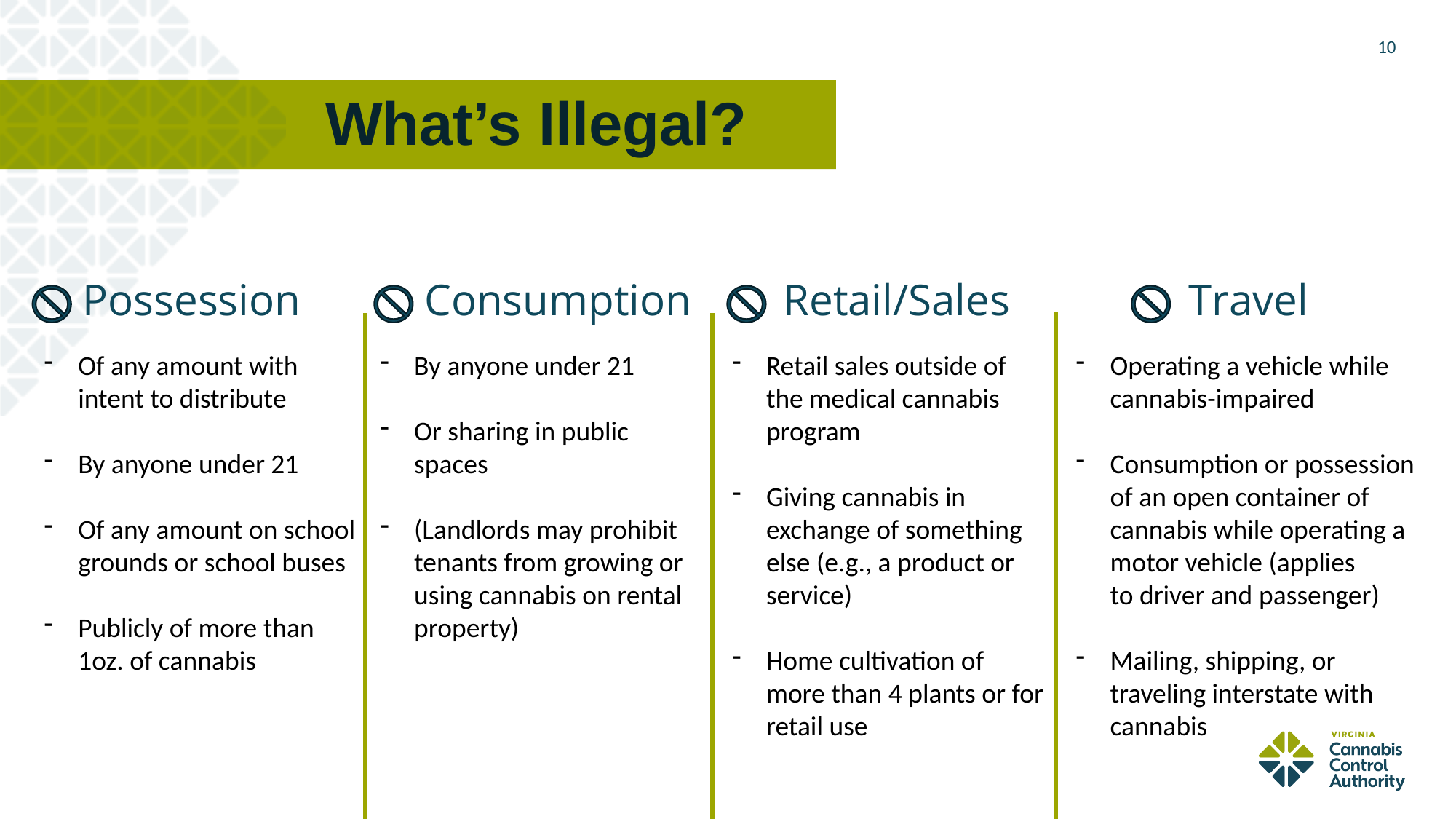

10
# What’s Illegal?
Travel
Retail/Sales
Possession
Consumption

Of any amount with intent to distribute

By anyone under 21

Of any amount on school grounds or school buses

Publicly of more than 1oz. of cannabis

By anyone under 21

Or sharing in public spaces

(Landlords may prohibit tenants from growing or using cannabis on rental property)

Retail sales outside of the medical cannabis program

Giving cannabis in exchange of something else (e.g., a product or service)

Home cultivation of more than 4 plants or for retail use

Operating a vehicle while cannabis-impaired

Consumption or possession of an open container of cannabis while operating a motor vehicle (applies to driver and passenger)

Mailing, shipping, or traveling interstate with cannabis